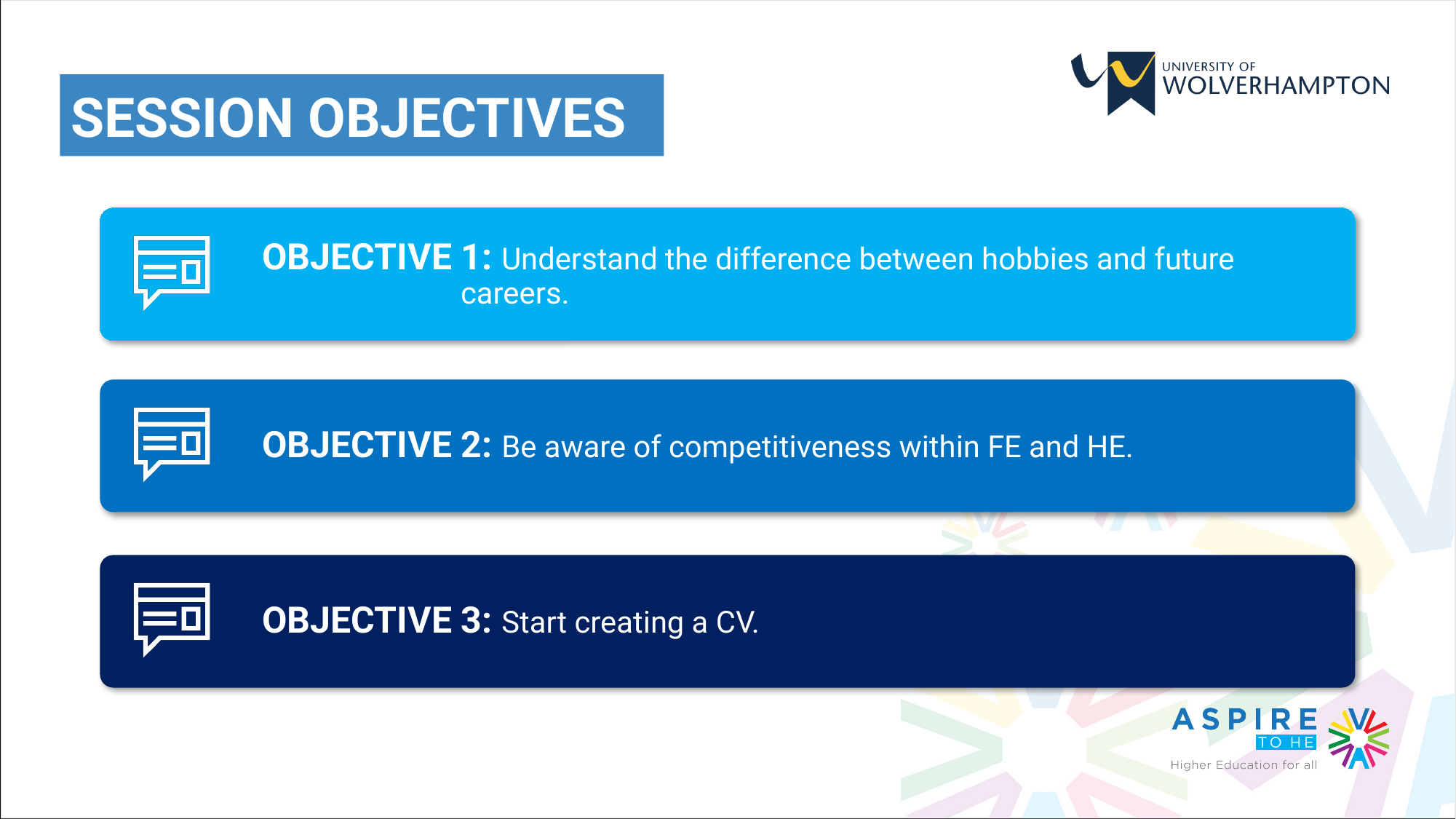

SESSION OBJECTIVES

OBJECTIVE 1: Understand the difference between hobbies and future 		            careers.

OBJECTIVE 2: Be aware of competitiveness within FE and HE.

OBJECTIVE 3: Start creating a CV.